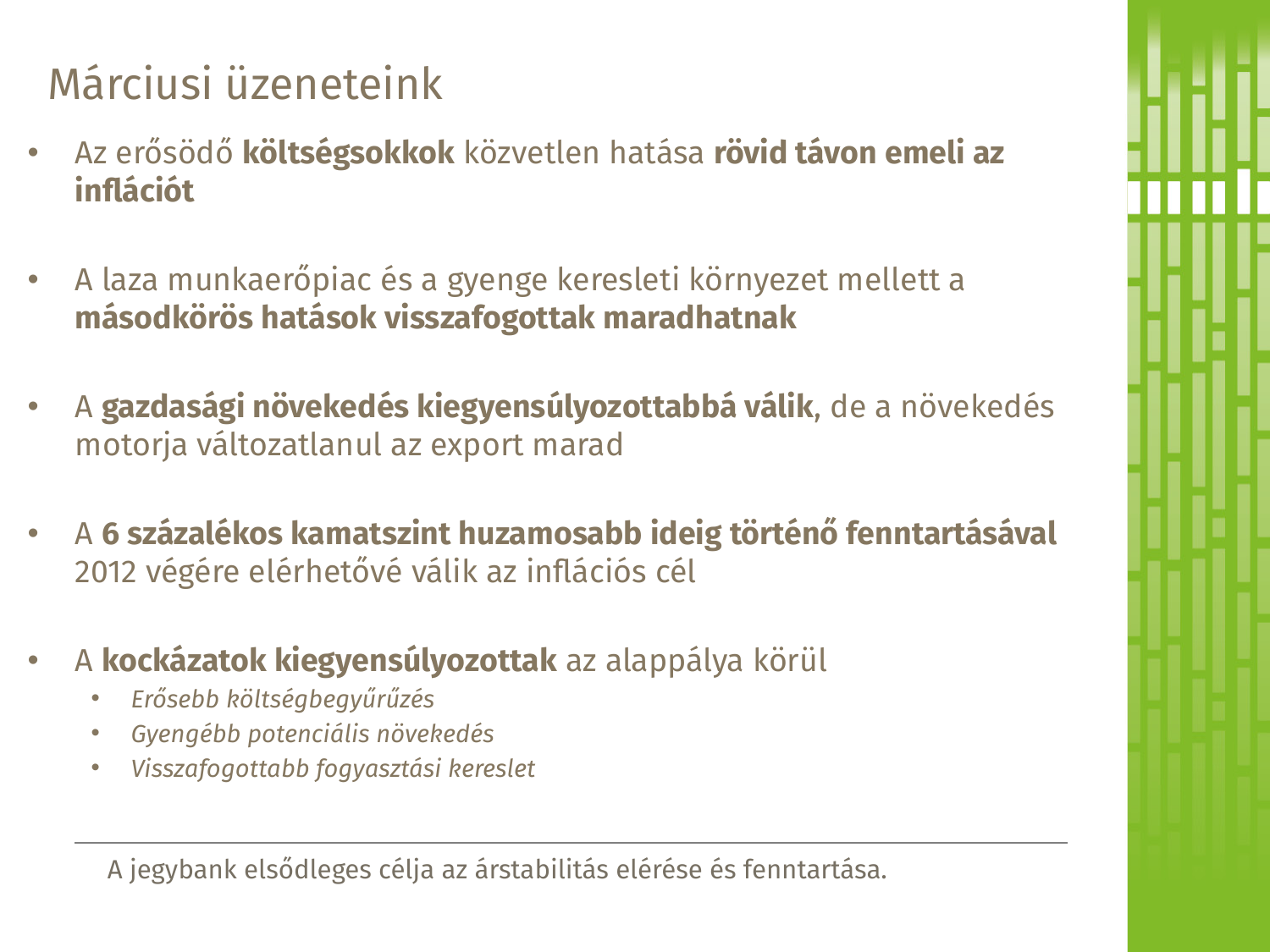

# Márciusi üzeneteink
Az erősödő költségsokkok közvetlen hatása rövid távon emeli az inflációt

A laza munkaerőpiac és a gyenge keresleti környezet mellett a másodkörös hatások visszafogottak maradhatnak

A gazdasági növekedés kiegyensúlyozottabbá válik, de a növekedés motorja változatlanul az export marad

A 6 százalékos kamatszint huzamosabb ideig történő fenntartásával 2012 végére elérhetővé válik az inflációs cél

A kockázatok kiegyensúlyozottak az alappálya körül
Erősebb költségbegyűrűzés
Gyengébb potenciális növekedés
Visszafogottabb fogyasztási kereslet